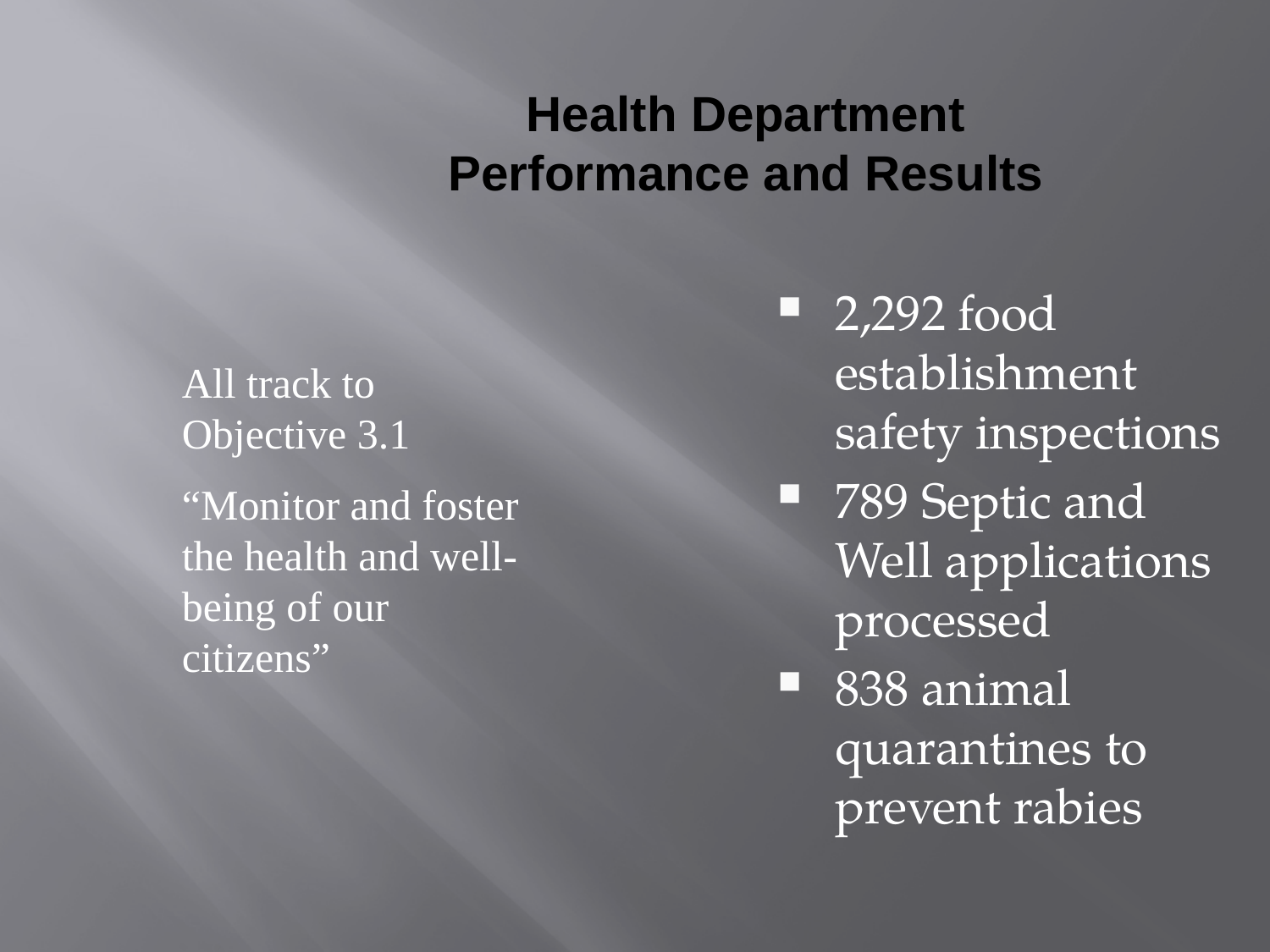

Health Department
Performance and Results
2,292 food establishment safety inspections
789 Septic and Well applications processed
838 animal quarantines to prevent rabies
All track to Objective 3.1
“Monitor and foster the health and well-being of our citizens”